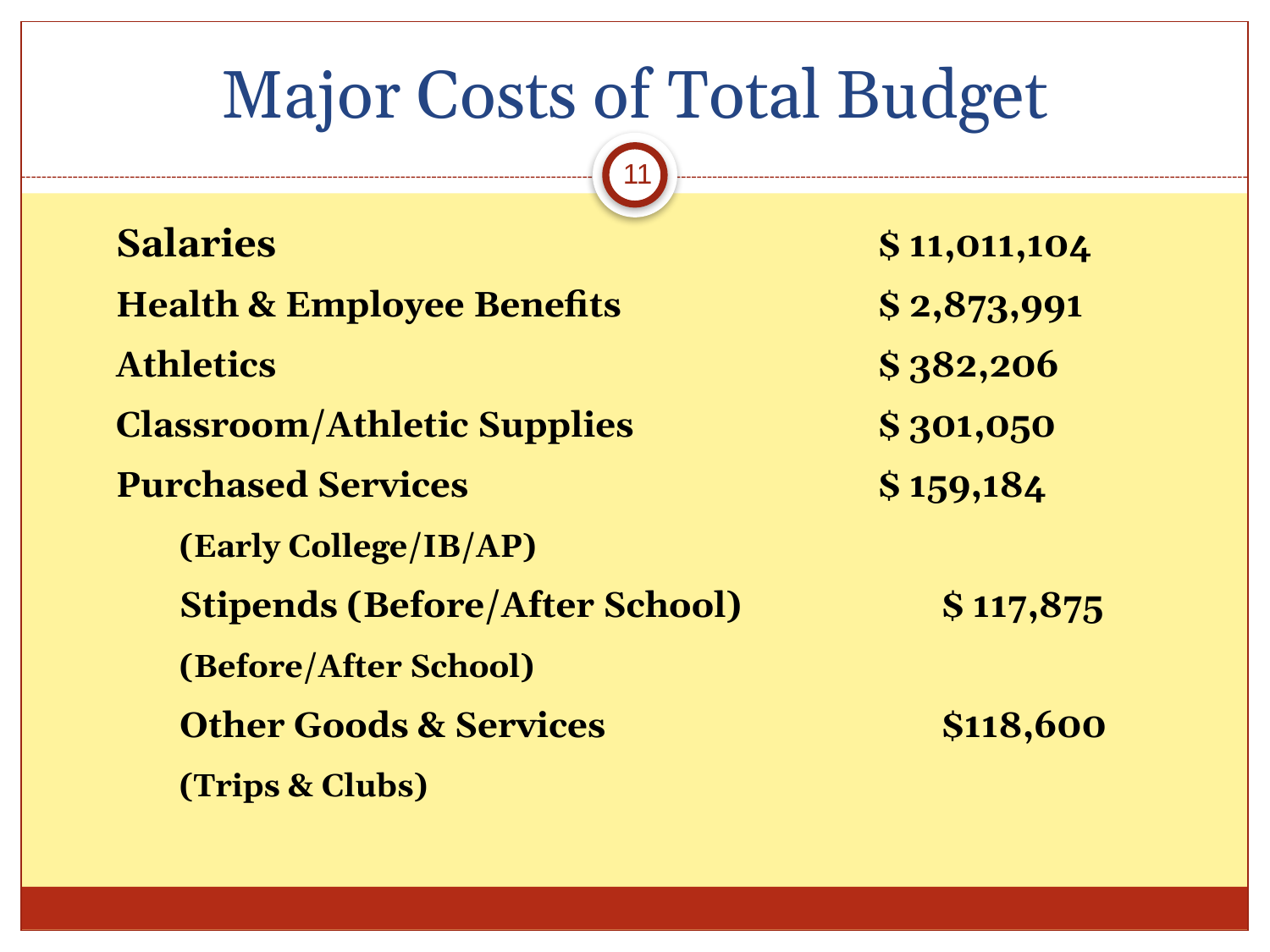

# Major Costs of Total Budget
11
Salaries					$ 11,011,104
Health & Employee Benefits             	       	$ 2,873,991
Athletics			                       	$ 382,206
Classroom/Athletic Supplies         		$ 301,050
Purchased Services 				$ 159,184
(Early College/IB/AP)
Stipends (Before/After School)		$ 117,875
(Before/After School)
Other Goods & Services			$118,600
(Trips & Clubs)